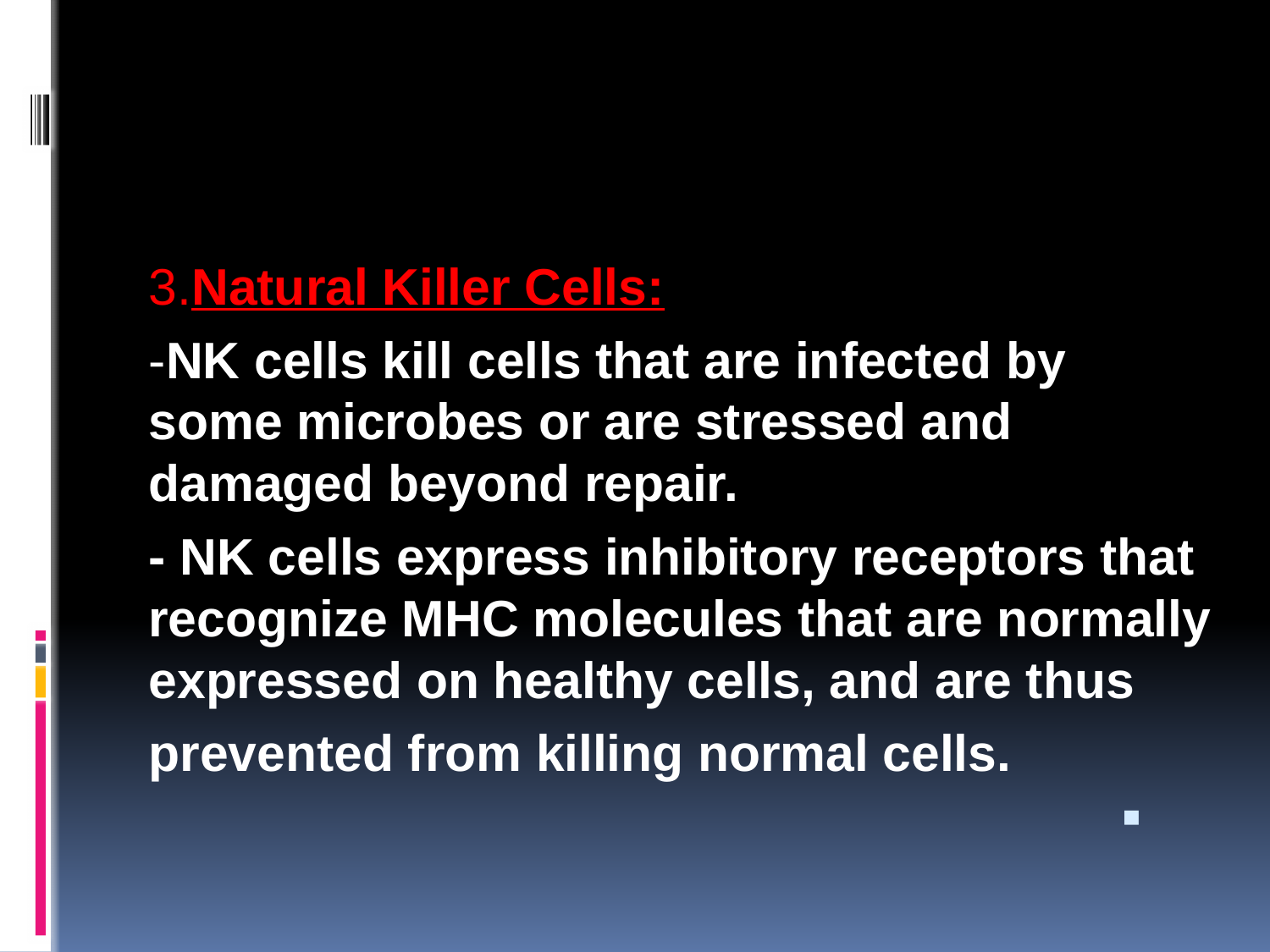

#
3.Natural Killer Cells:
-NK cells kill cells that are infected by some microbes or are stressed and damaged beyond repair.
- NK cells express inhibitory receptors that recognize MHC molecules that are normally expressed on healthy cells, and are thus
prevented from killing normal cells.